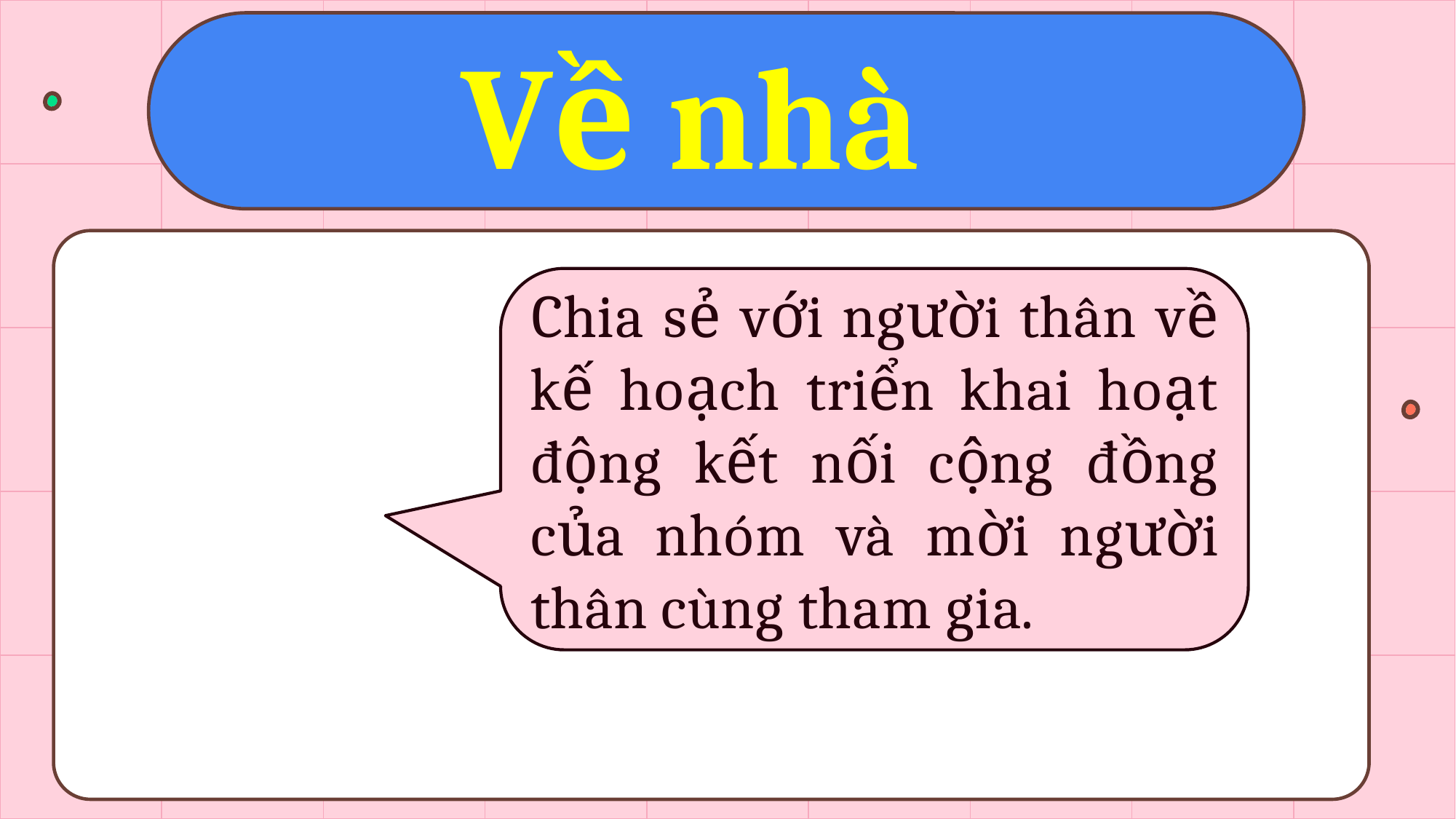

Về nhà

Chia sẻ với người thân về kế hoạch triển khai hoạt động kết nối cộng đồng của nhóm và mời người thân cùng tham gia.